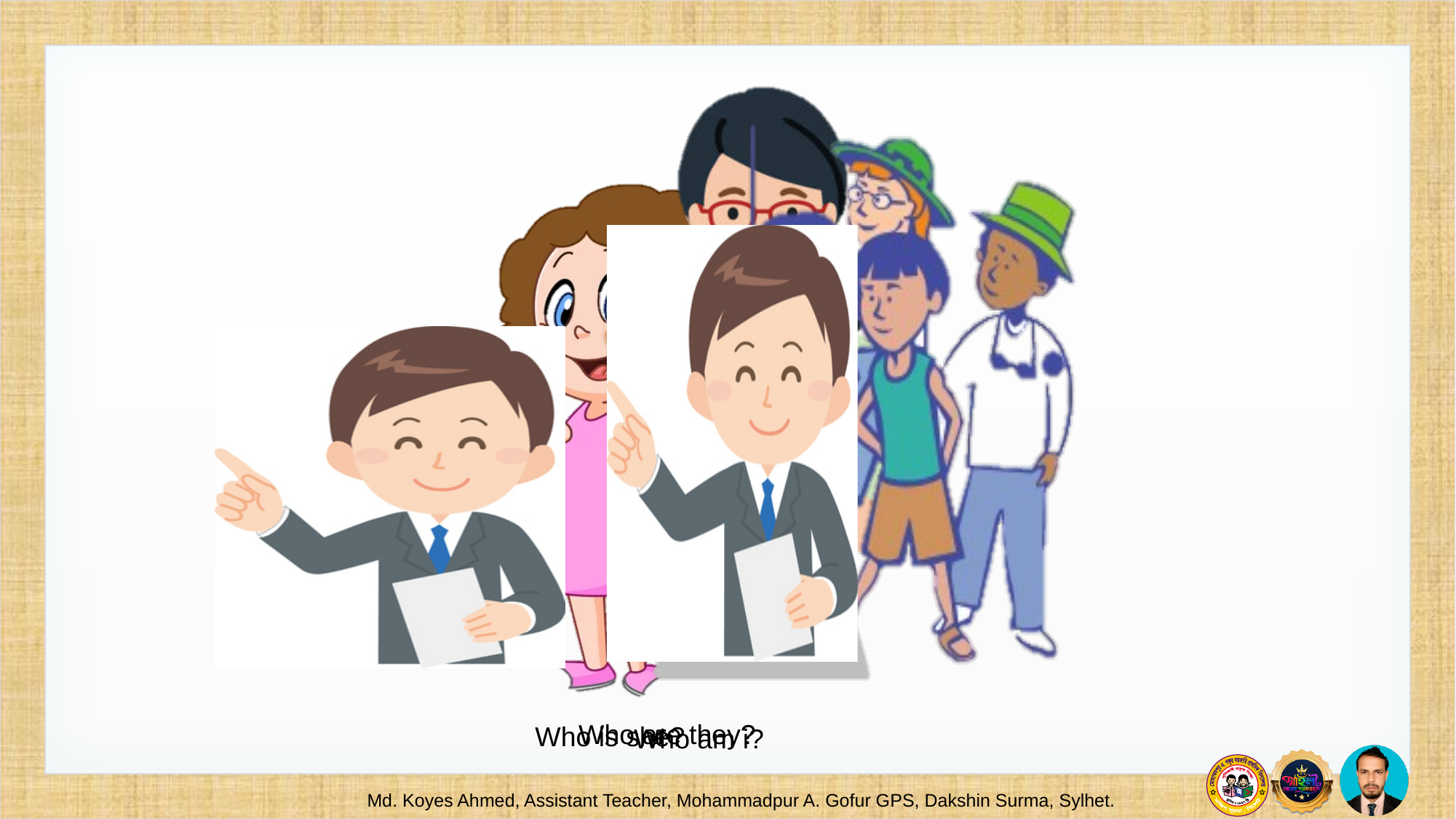

Who are they?
Who is she?
Who am i?